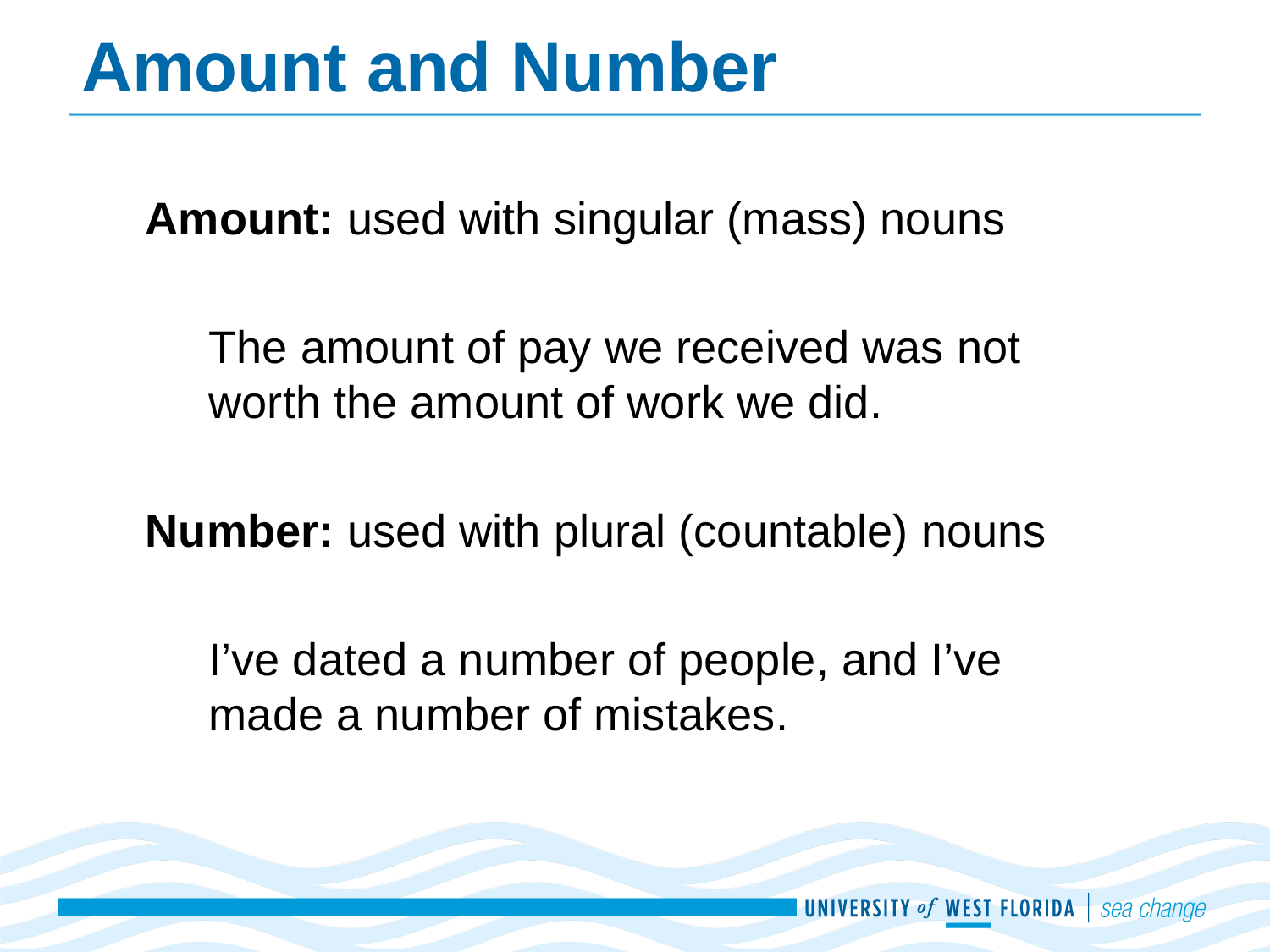

# Amount and Number
Amount: used with singular (mass) nouns

The amount of pay we received was not worth the amount of work we did.

Number: used with plural (countable) nouns

I’ve dated a number of people, and I’ve made a number of mistakes.